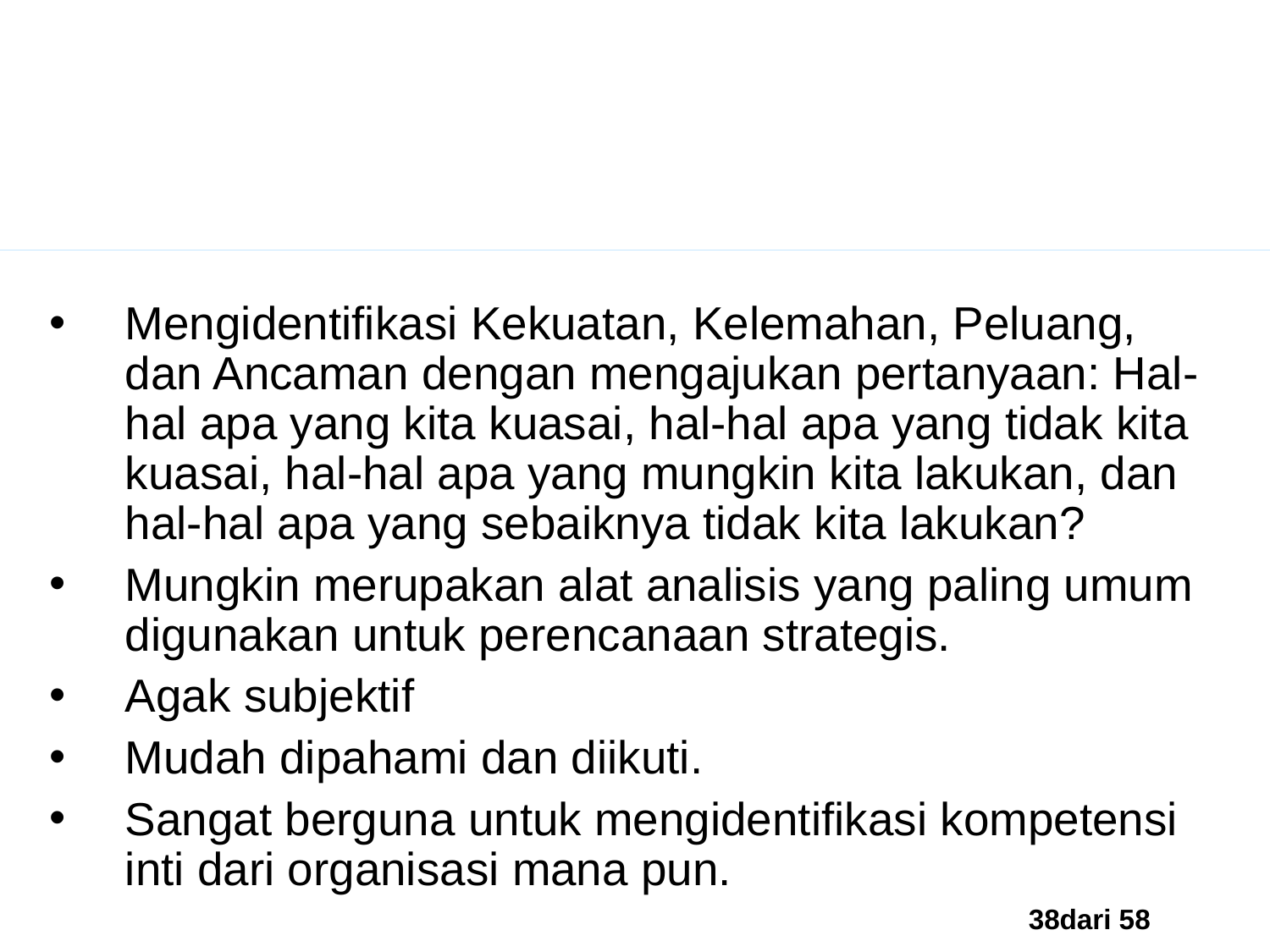

SWOT – Kekuatan Kelemahan Peluang Ancaman
Mengidentifikasi Kekuatan, Kelemahan, Peluang, dan Ancaman dengan mengajukan pertanyaan: Hal-hal apa yang kita kuasai, hal-hal apa yang tidak kita kuasai, hal-hal apa yang mungkin kita lakukan, dan hal-hal apa yang sebaiknya tidak kita lakukan?
Mungkin merupakan alat analisis yang paling umum digunakan untuk perencanaan strategis.
Agak subjektif
Mudah dipahami dan diikuti.
Sangat berguna untuk mengidentifikasi kompetensi inti dari organisasi mana pun.

38dari 58